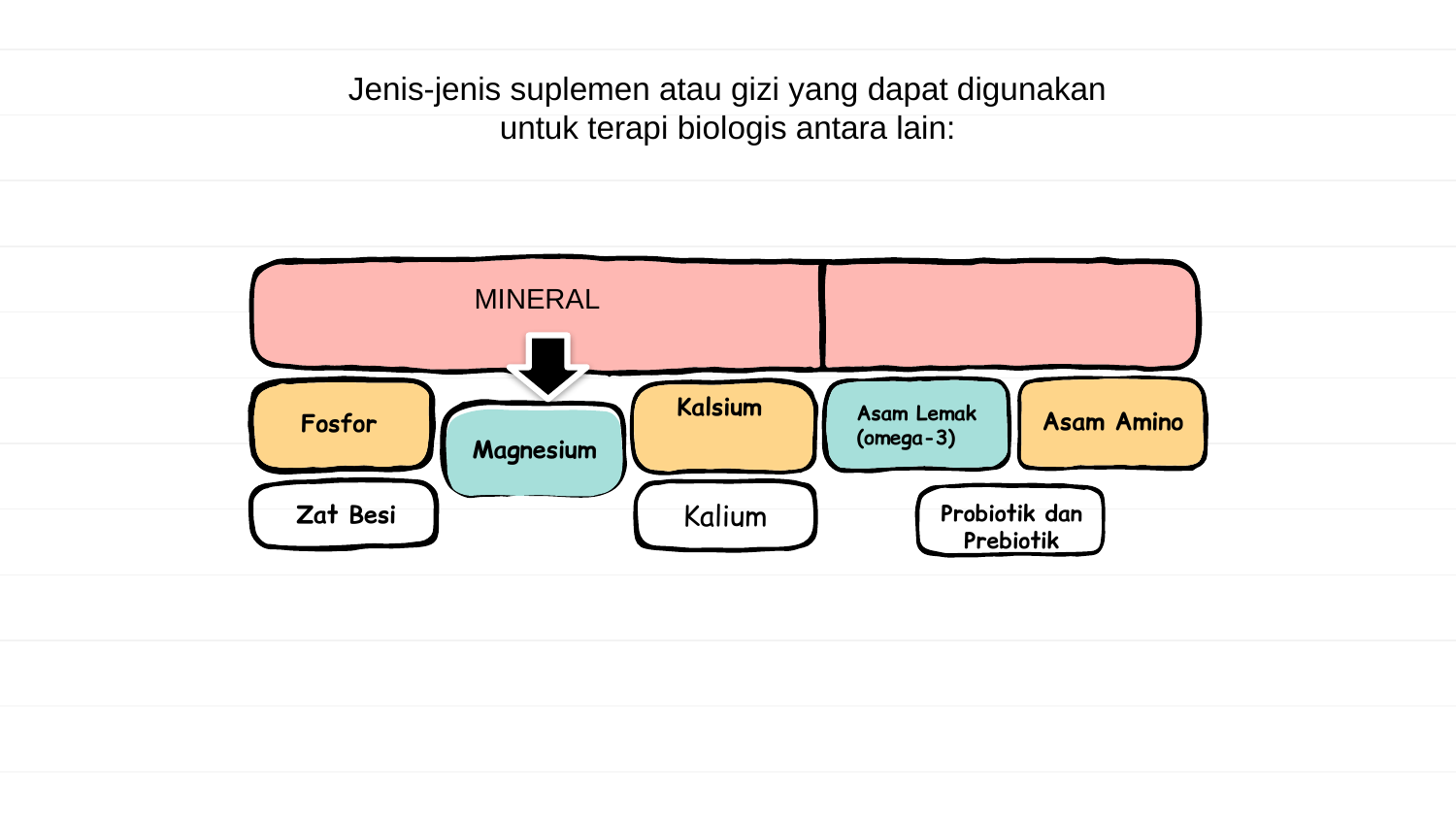

# Jenis-jenis suplemen atau gizi yang dapat digunakan untuk terapi biologis antara lain:

MINERAL

Kalsium
Asam Lemak
(omega-3)
Asam Amino
Fosfor
Magnesium
Zat Besi
Probiotik dan Prebiotik
Kalium